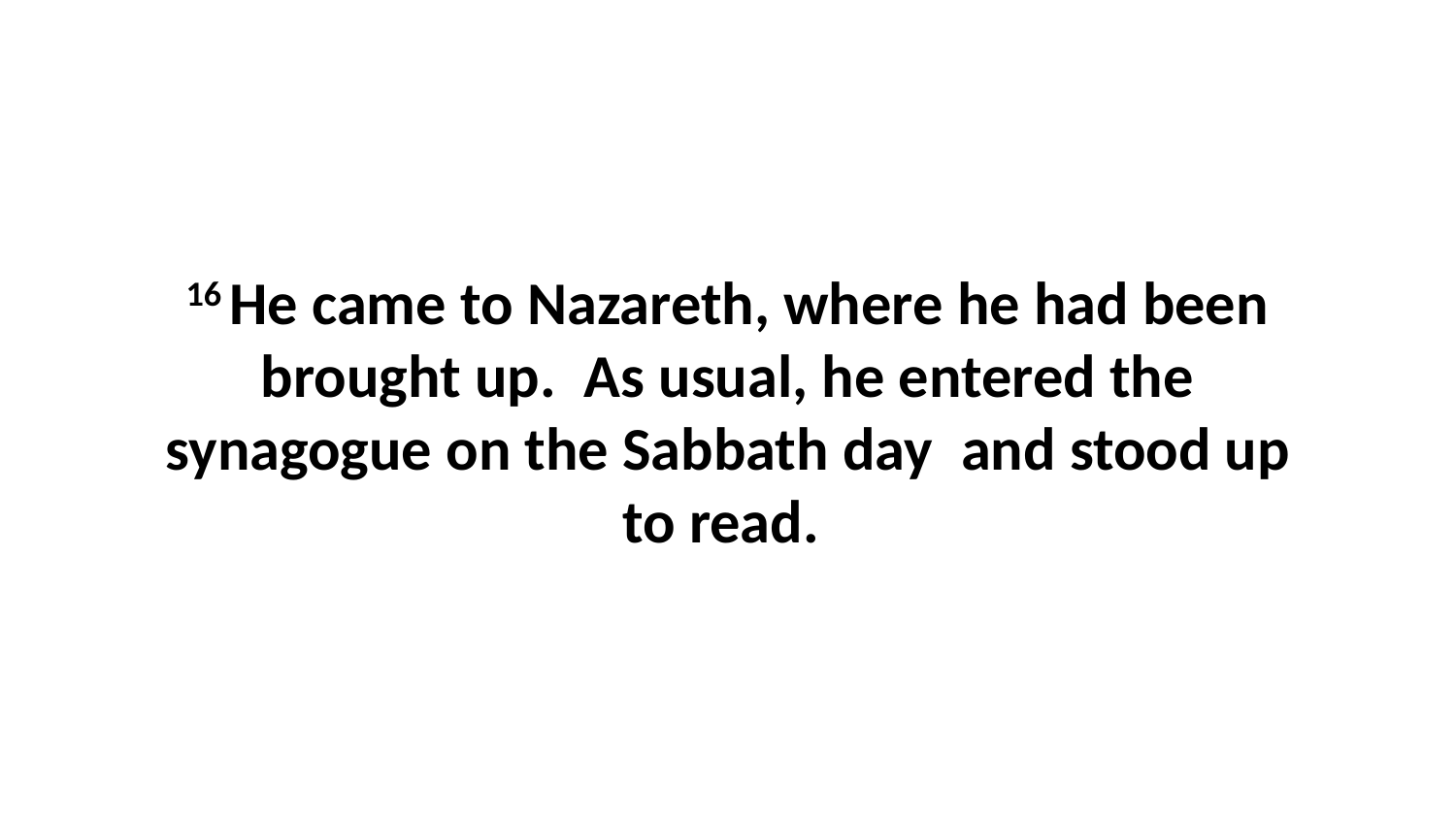

16 He came to Nazareth, where he had been brought up.  As usual, he entered the synagogue on the Sabbath day  and stood up to read.